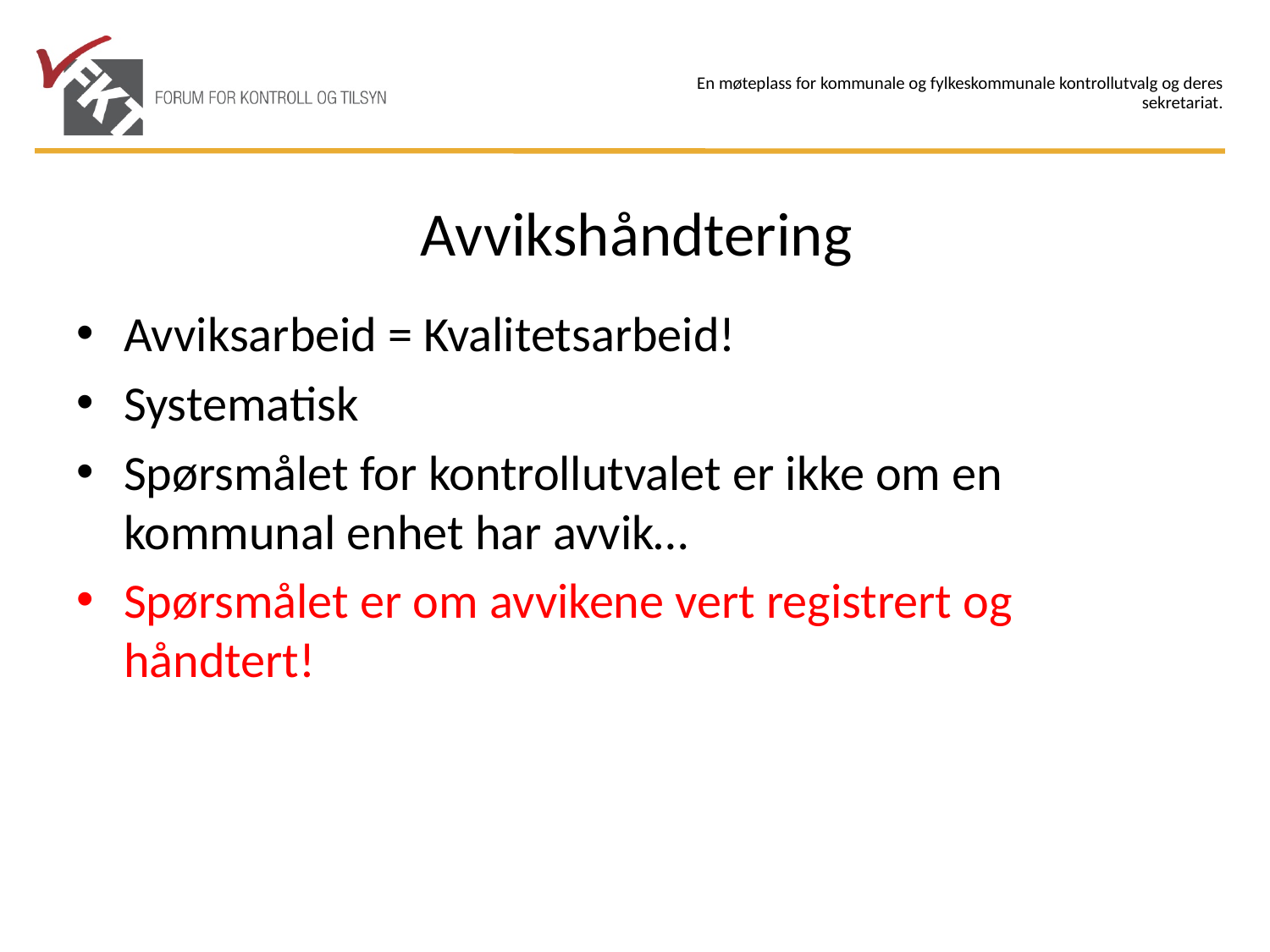

# Avvikshåndtering
Avviksarbeid = Kvalitetsarbeid!
Systematisk
Spørsmålet for kontrollutvalet er ikke om en kommunal enhet har avvik…
Spørsmålet er om avvikene vert registrert og håndtert!